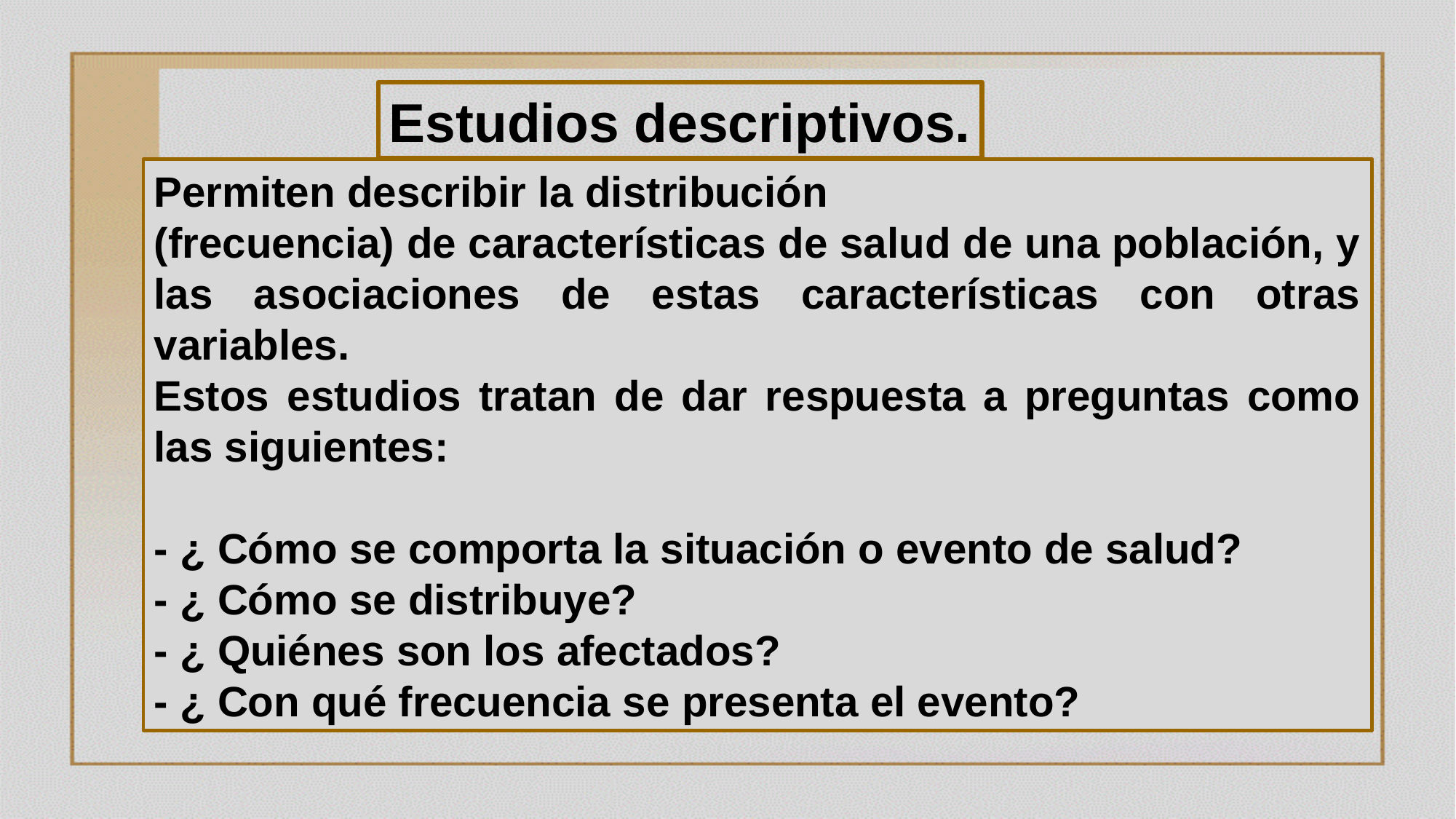

Estudios descriptivos.
Permiten describir la distribución
(frecuencia) de características de salud de una población, y las asociaciones de estas características con otras variables.
Estos estudios tratan de dar respuesta a preguntas como las siguientes:

- ¿ Cómo se comporta la situación o evento de salud?
- ¿ Cómo se distribuye?
- ¿ Quiénes son los afectados?
- ¿ Con qué frecuencia se presenta el evento?